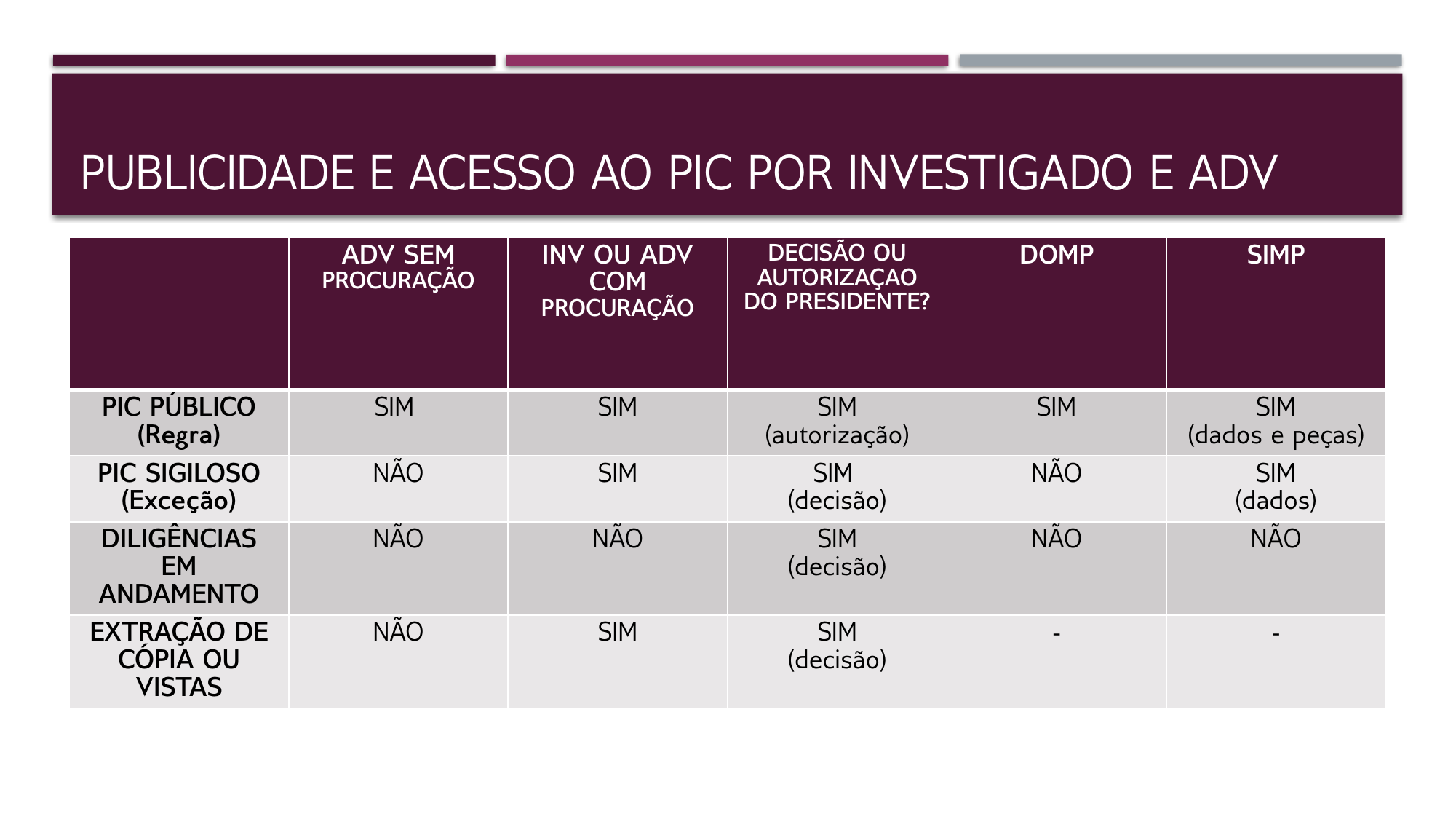

# Publicidade e acesso ao pic por investigado e adv
|  | ADV SEM PROCURAÇÃO | INV OU ADV COM PROCURAÇÃO | DECISÃO OU AUTORIZAÇAO DO PRESIDENTE? | DOMP | SIMP |
| --- | --- | --- | --- | --- | --- |
| PIC PÚBLICO (Regra) | SIM | SIM | SIM (autorização) | SIM | SIM (dados e peças) |
| PIC SIGILOSO (Exceção) | NÃO | SIM | SIM (decisão) | NÃO | SIM (dados) |
| DILIGÊNCIAS EM ANDAMENTO | NÃO | NÃO | SIM (decisão) | NÃO | NÃO |
| EXTRAÇÃO DE CÓPIA OU VISTAS | NÃO | SIM | SIM (decisão) | - | - |